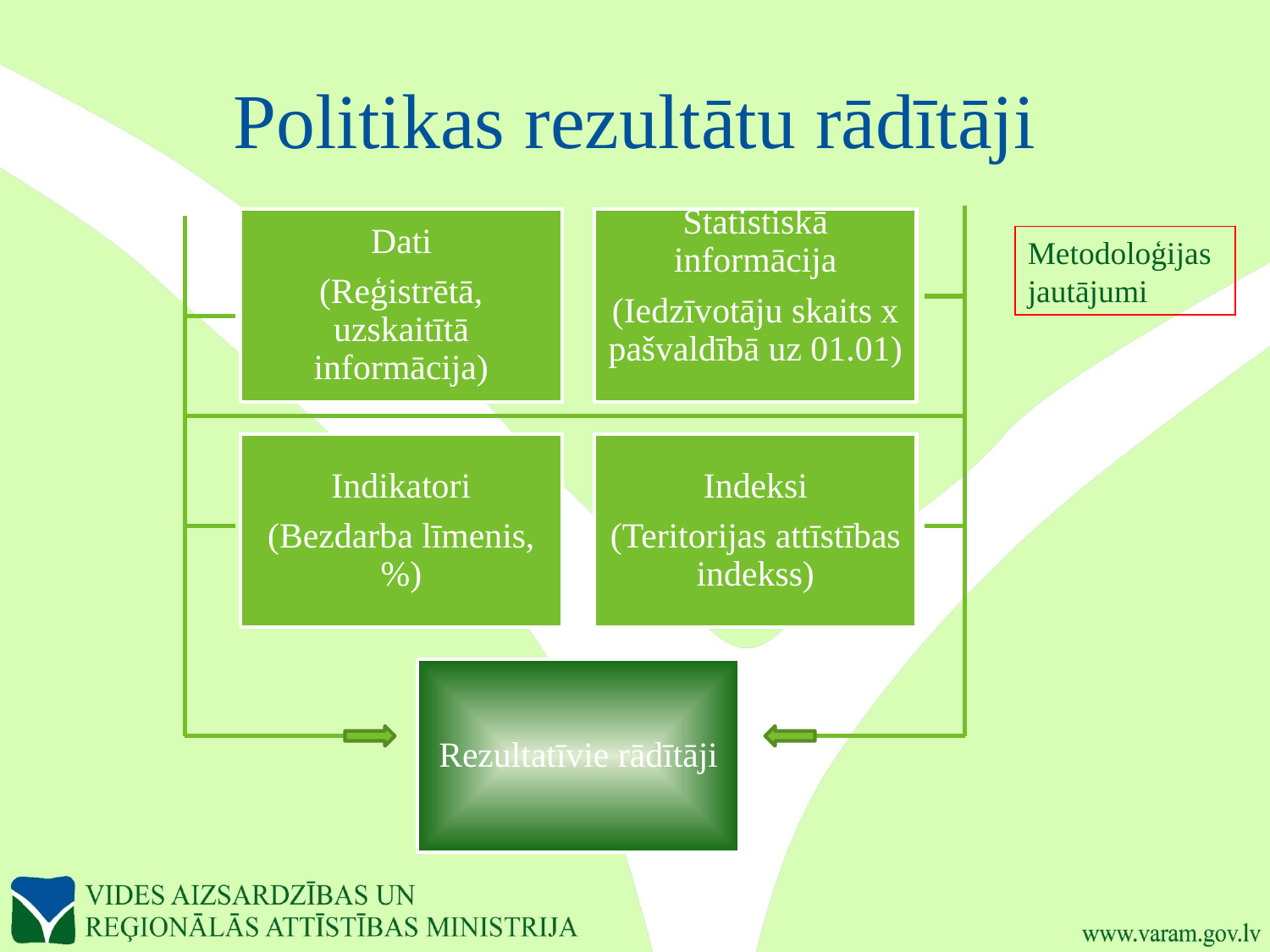

# Politikas rezultātu rādītāji
Dati
(Reģistrētā, uzskaitītā informācija)
Statistiskā informācija
(Iedzīvotāju skaits x pašvaldībā uz 01.01)
Metodoloģijas jautājumi
Indikatori
(Bezdarba līmenis, %)
Indeksi
(Teritorijas attīstības indekss)
Rezultatīvie rādītāji